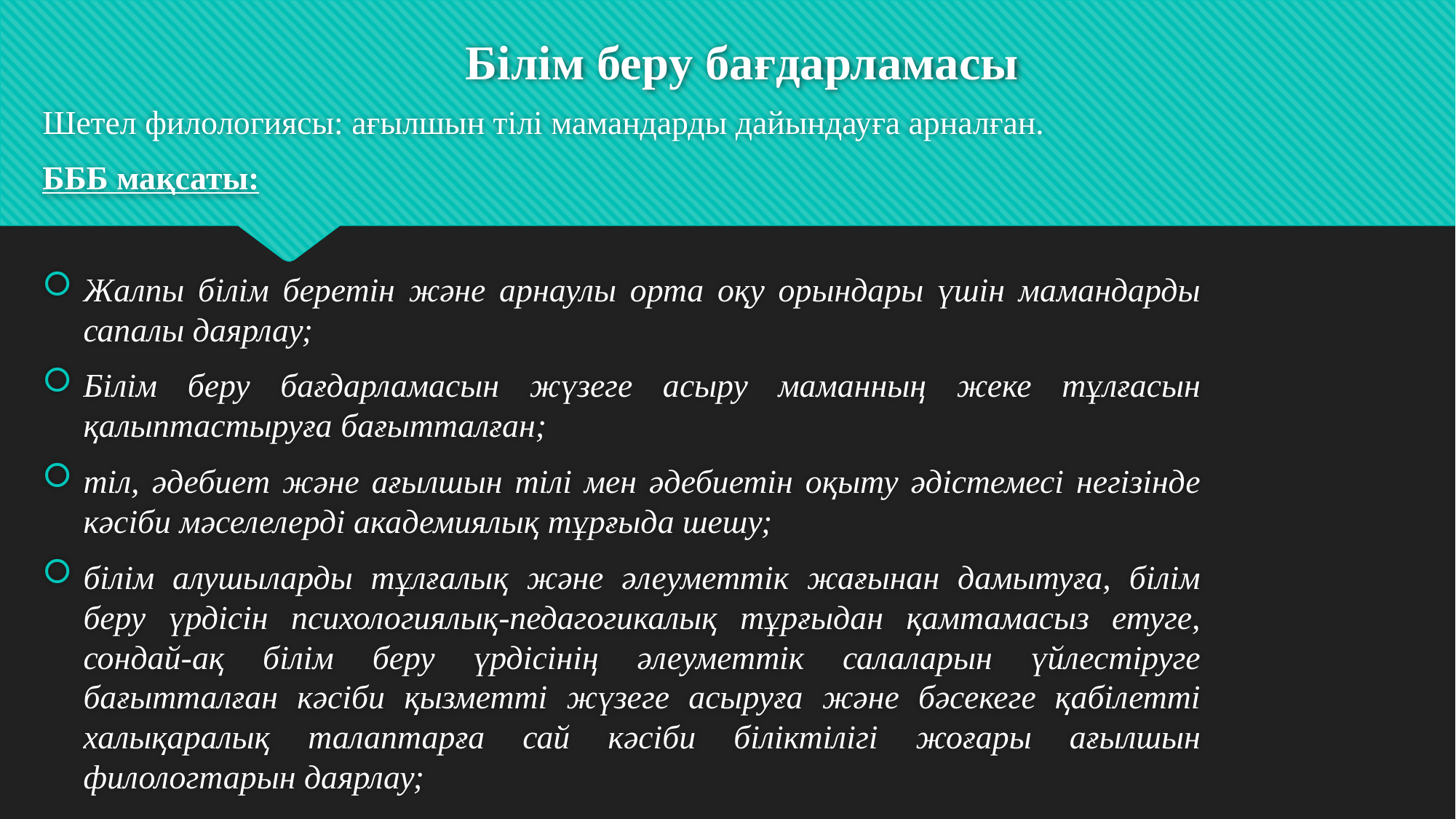

# Білім беру бағдарламасы
Шетел филологиясы: ағылшын тілі мамандарды дайындауға арналған.
БББ мақсаты:

Жалпы білім беретін және арнаулы орта оқу орындары үшін мамандарды сапалы даярлау;
Білім беру бағдарламасын жүзеге асыру маманның жеке тұлғасын қалыптастыруға бағытталған;
тіл, әдебиет және ағылшын тілі мен әдебиетін оқыту әдістемесі негізінде кәсіби мәселелерді академиялық тұрғыда шешу;
білім алушыларды тұлғалық және әлеуметтік жағынан дамытуға, білім беру үрдісін психологиялық-педагогикалық тұрғыдан қамтамасыз етуге, сондай-ақ білім беру үрдісінің әлеуметтік салаларын үйлестіруге бағытталған кәсіби қызметті жүзеге асыруға және бәсекеге қабілетті халықаралық талаптарға сай кәсіби біліктілігі жоғары ағылшын филологтарын даярлау;